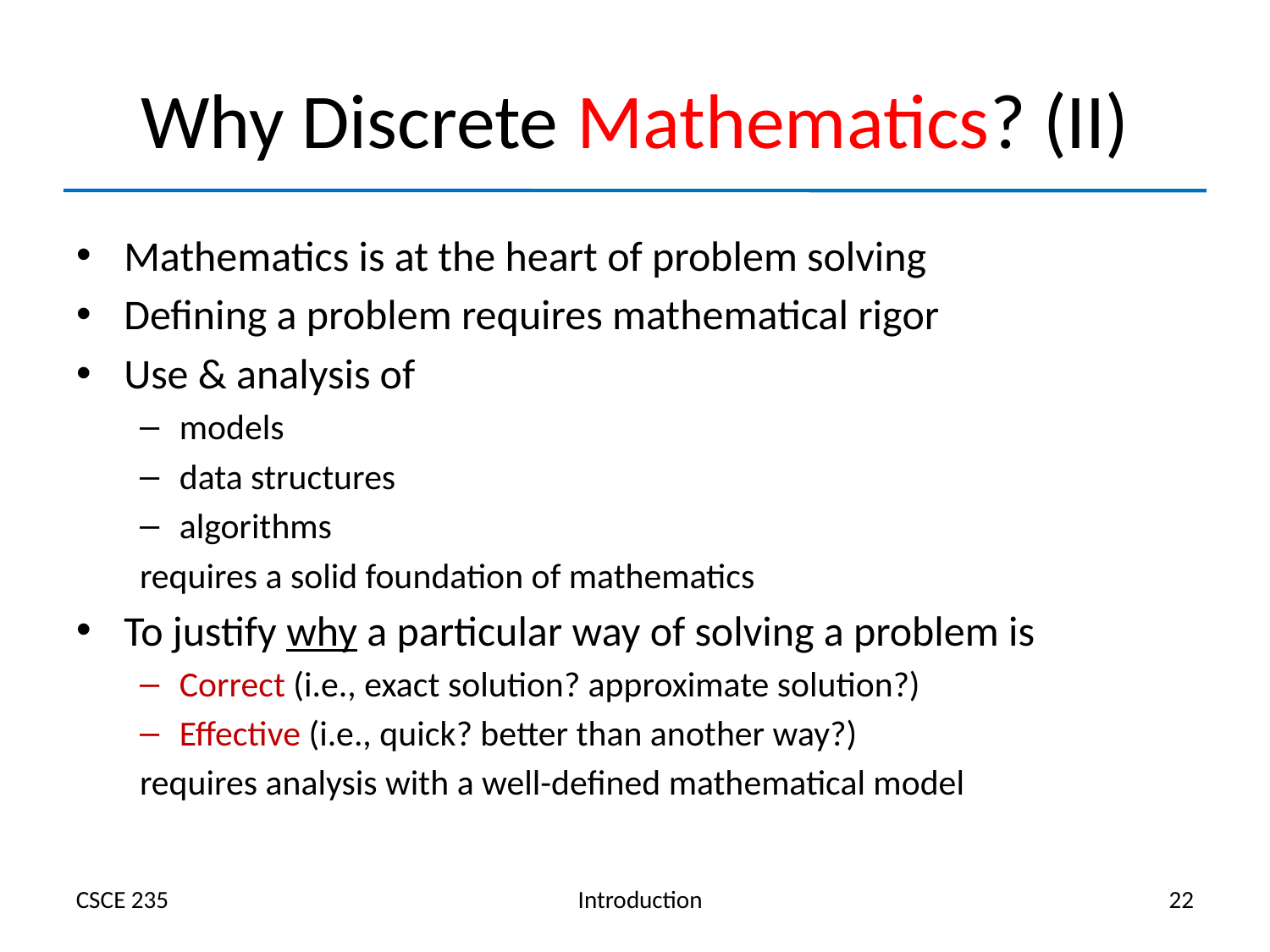

# Why Discrete Mathematics? (II)
Mathematics is at the heart of problem solving
Defining a problem requires mathematical rigor
Use & analysis of
models
data structures
algorithms
requires a solid foundation of mathematics
To justify why a particular way of solving a problem is
Correct (i.e., exact solution? approximate solution?)
Effective (i.e., quick? better than another way?)
requires analysis with a well-defined mathematical model